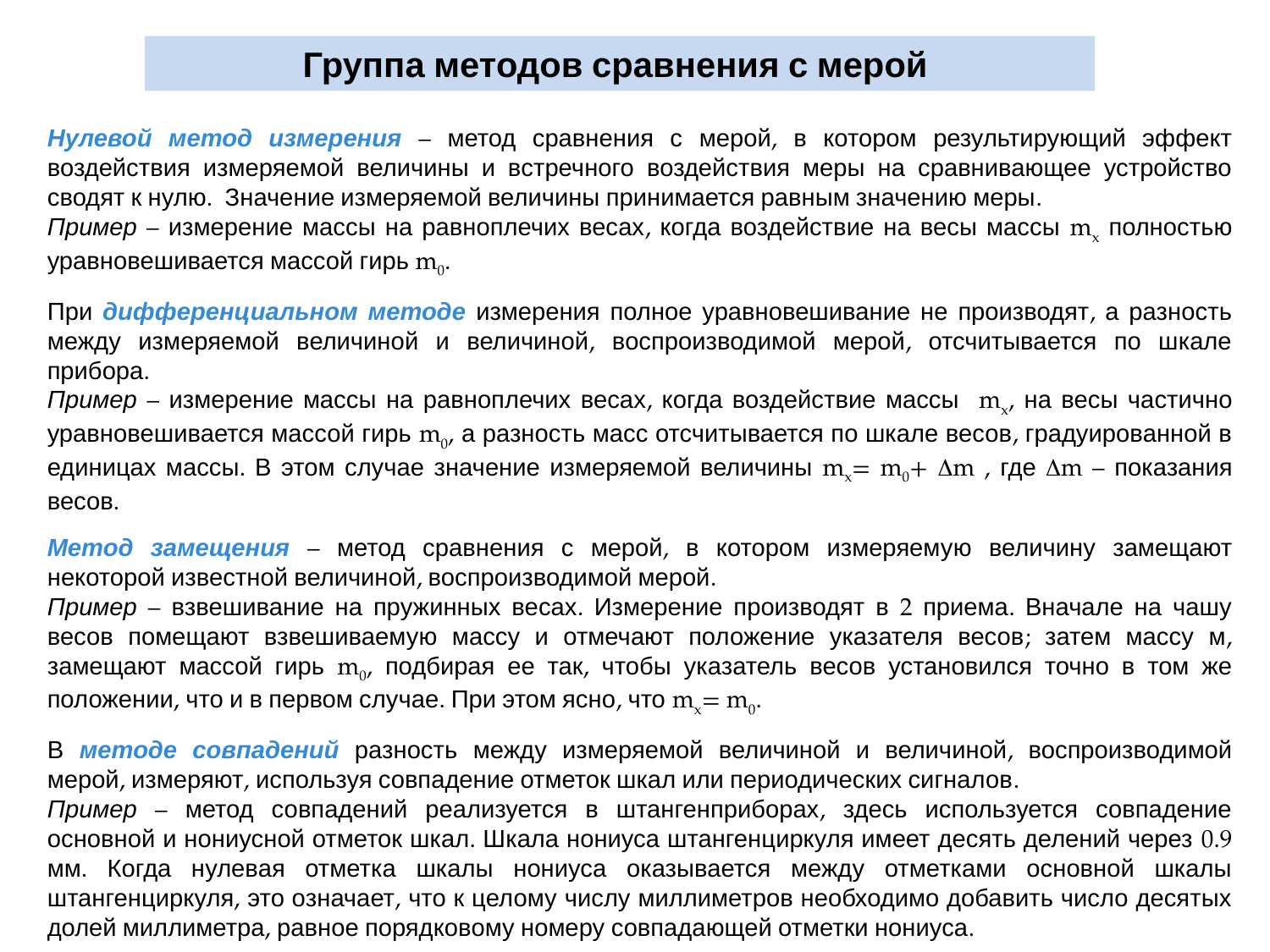

Группа методов сравнения с мерой
Нулевой метод измерения – метод сравнения с мерой, в котором результирующий эффект воздействия измеряемой величины и встречного воздействия меры на сравнивающее устройство сводят к нулю.  Значение измеряемой величины принимается равным значению меры.
Пример – измерение массы на равноплечих весах, когда воздействие на весы массы mx полностью уравновешивается массой гирь m0.

При дифференциальном методе измерения полное уравновешивание не производят, а разность между измеряемой величиной и величиной, воспроизводимой мерой, отсчитывается по шкале прибора.
Пример – измерение массы на равноплечих весах, когда воздействие массы  mx, на весы частично уравновешивается массой гирь m0, а разность масс отсчитывается по шкале весов, градуированной в единицах массы. В этом случае значение измеряемой величины mx= m0+ Δm , где Δm – показания весов.

Метод замещения – метод сравнения с мерой, в котором измеряемую величину замещают некоторой известной величиной, воспроизводимой мерой.
Пример – взвешивание на пружинных весах. Измерение производят в 2 приема. Вначале на чашу весов помещают взвешиваемую массу и отмечают положение указателя весов; затем массу м, замещают массой гирь m0, подбирая ее так, чтобы указатель весов установился точно в том же положении, что и в первом случае. При этом ясно, что mx= m0.

В методе совпадений разность между измеряемой величиной и величиной, воспроизводимой мерой, измеряют, используя совпадение отметок шкал или периодических сигналов.
Пример – метод совпадений реализуется в штангенприборах, здесь используется совпадение основной и нониусной отметок шкал. Шкала нониуса штангенциркуля имеет десять делений через 0.9 мм. Когда нулевая отметка шкалы нониуса оказывается между отметками основной шкалы штангенциркуля, это означает, что к целому числу миллиметров необходимо добавить число десятых долей миллиметра, равное порядковому номеру совпадающей отметки нониуса.